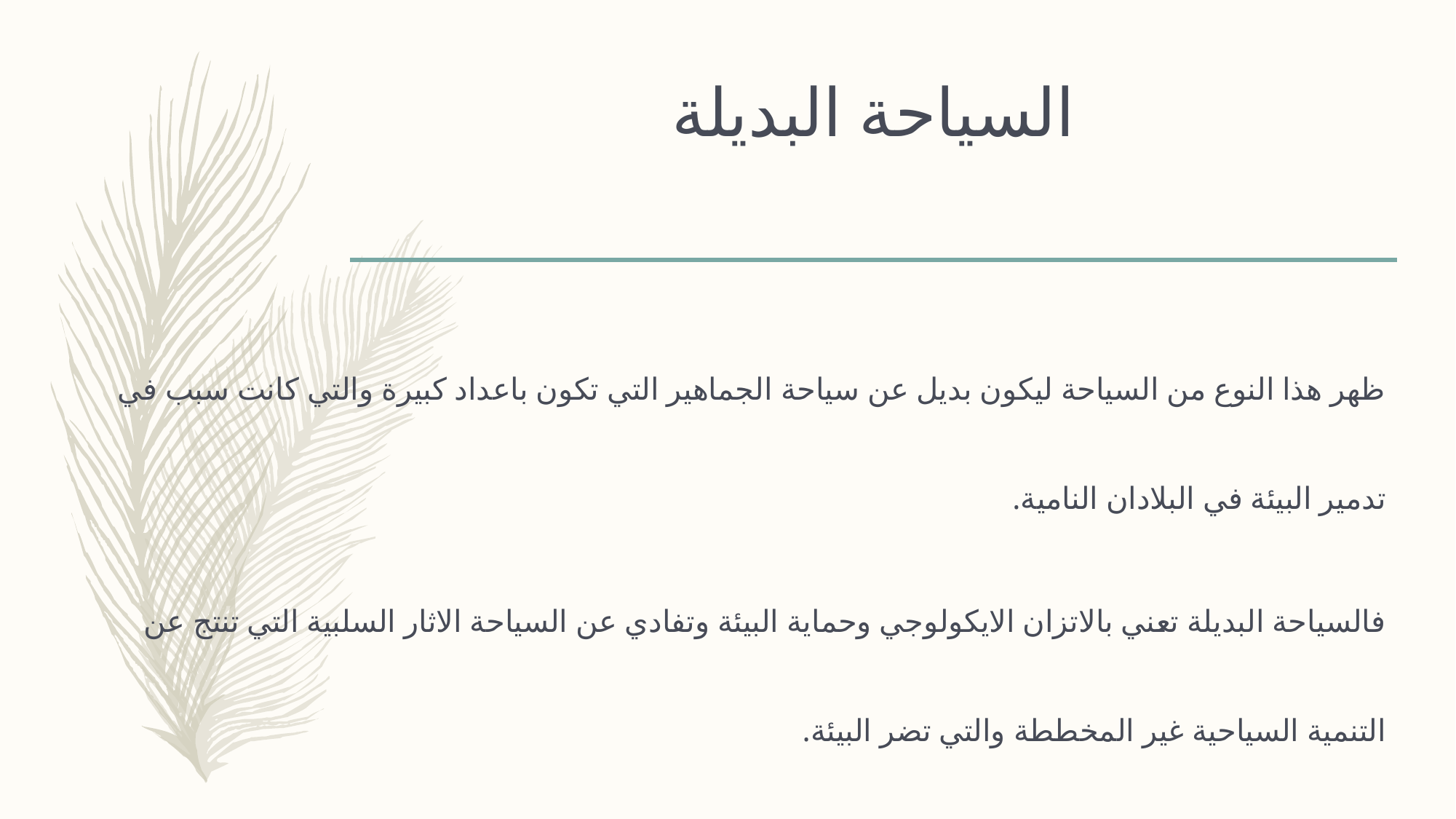

# السياحة البديلة
ظهر هذا النوع من السياحة ليكون بديل عن سياحة الجماهير التي تكون باعداد كبيرة والتي كانت سبب في تدمير البيئة في البلادان النامية.
فالسياحة البديلة تعني بالاتزان الايكولوجي وحماية البيئة وتفادي عن السياحة الاثار السلبية التي تنتج عن التنمية السياحية غير المخططة والتي تضر البيئة.